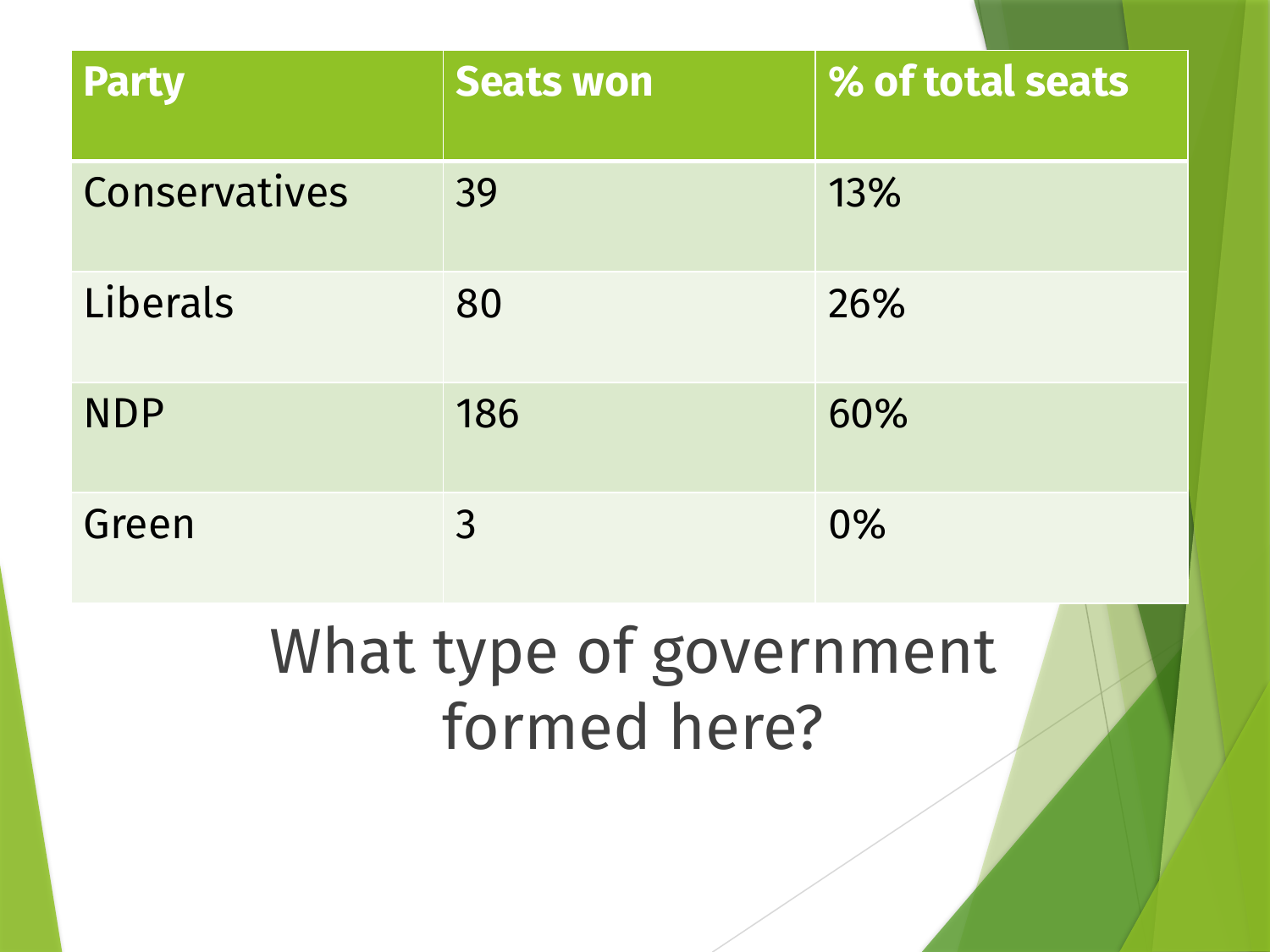

| Party | Seats won | % of total seats |
| --- | --- | --- |
| Conservatives | 39 | 13% |
| Liberals | 80 | 26% |
| NDP | 186 | 60% |
| Green | 3 | 0% |
What type of government formed here?